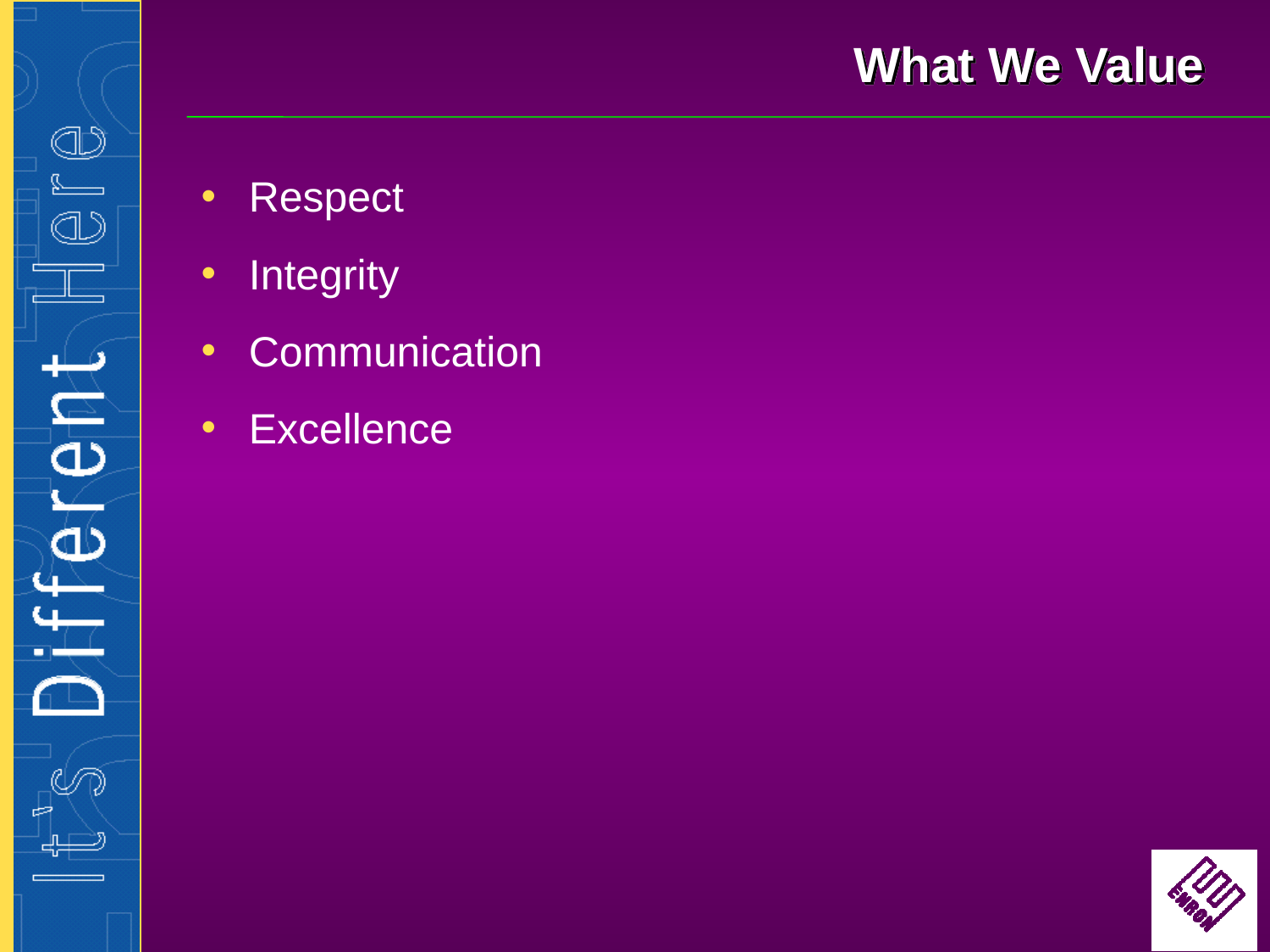

# What We Value
Respect
Integrity
Communication
Excellence